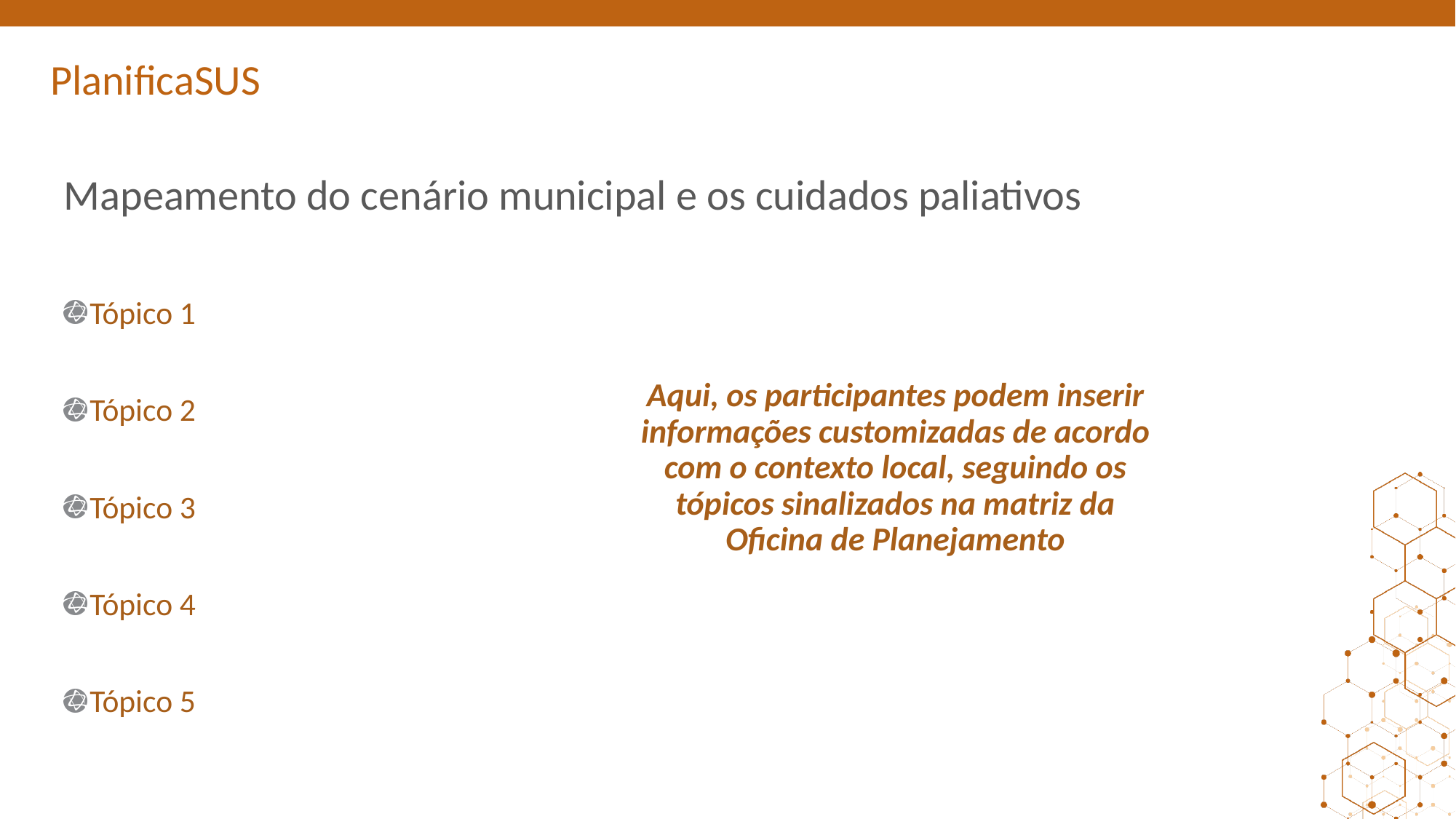

ORIENTAÇÕES:

Slide corpo GESTÃO
Fonte de sub-título: calibri 28 - branco
Corpo do texto: calibri 22 –
Manter os marcadores
Máximo cinco tópicos por slide
Tópicos alinhados à esquerda

# Mapeamento do cenário municipal e os cuidados paliativos
Tópico 1

Tópico 2

Tópico 3

Tópico 4

Tópico 5

Aqui, os participantes podem inserir informações customizadas de acordo com o contexto local, seguindo os tópicos sinalizados na matriz da Oficina de Planejamento